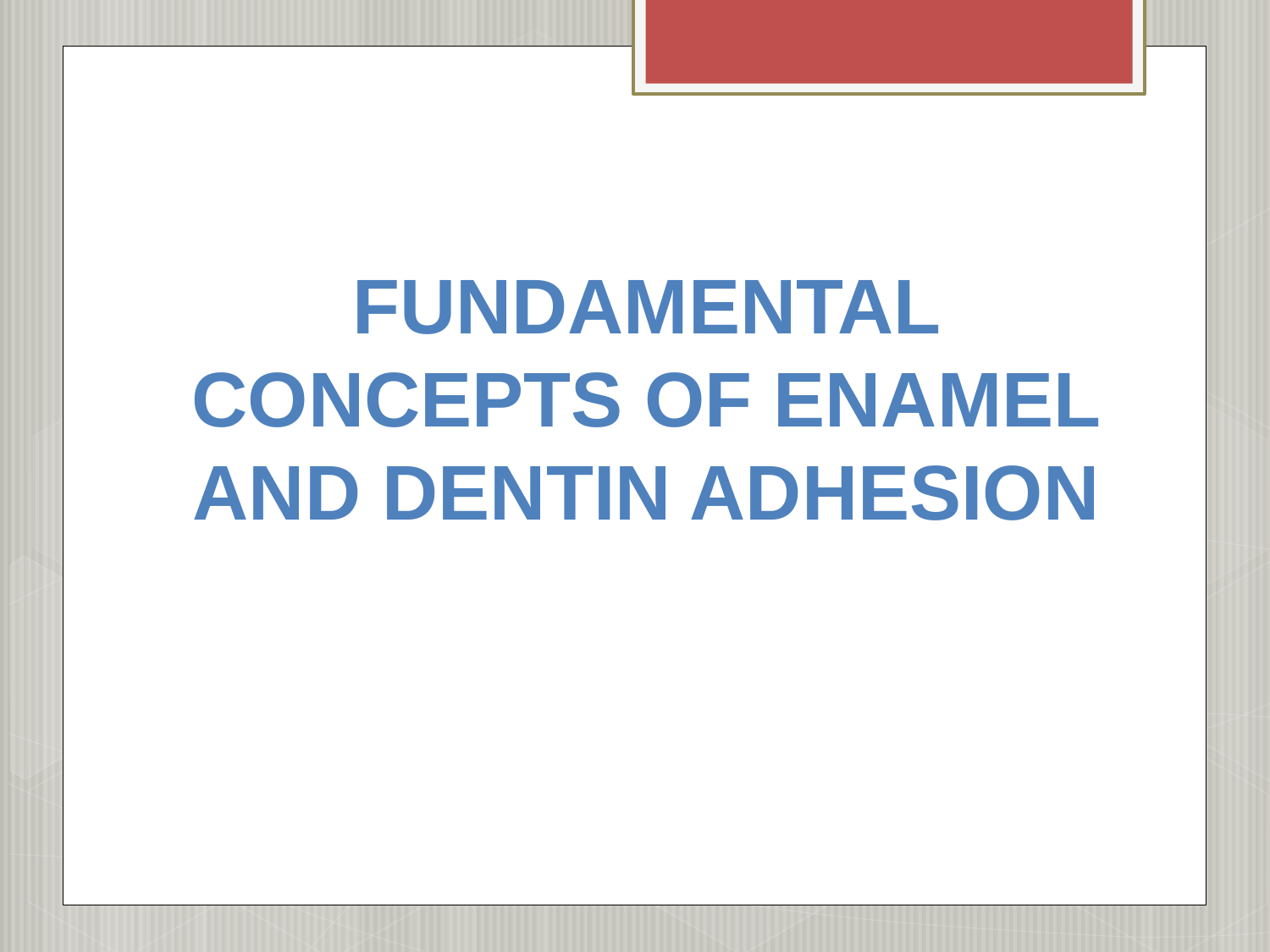

# FUNDAMENTAL CONCEPTS OF ENAMEL AND DENTIN ADHESION